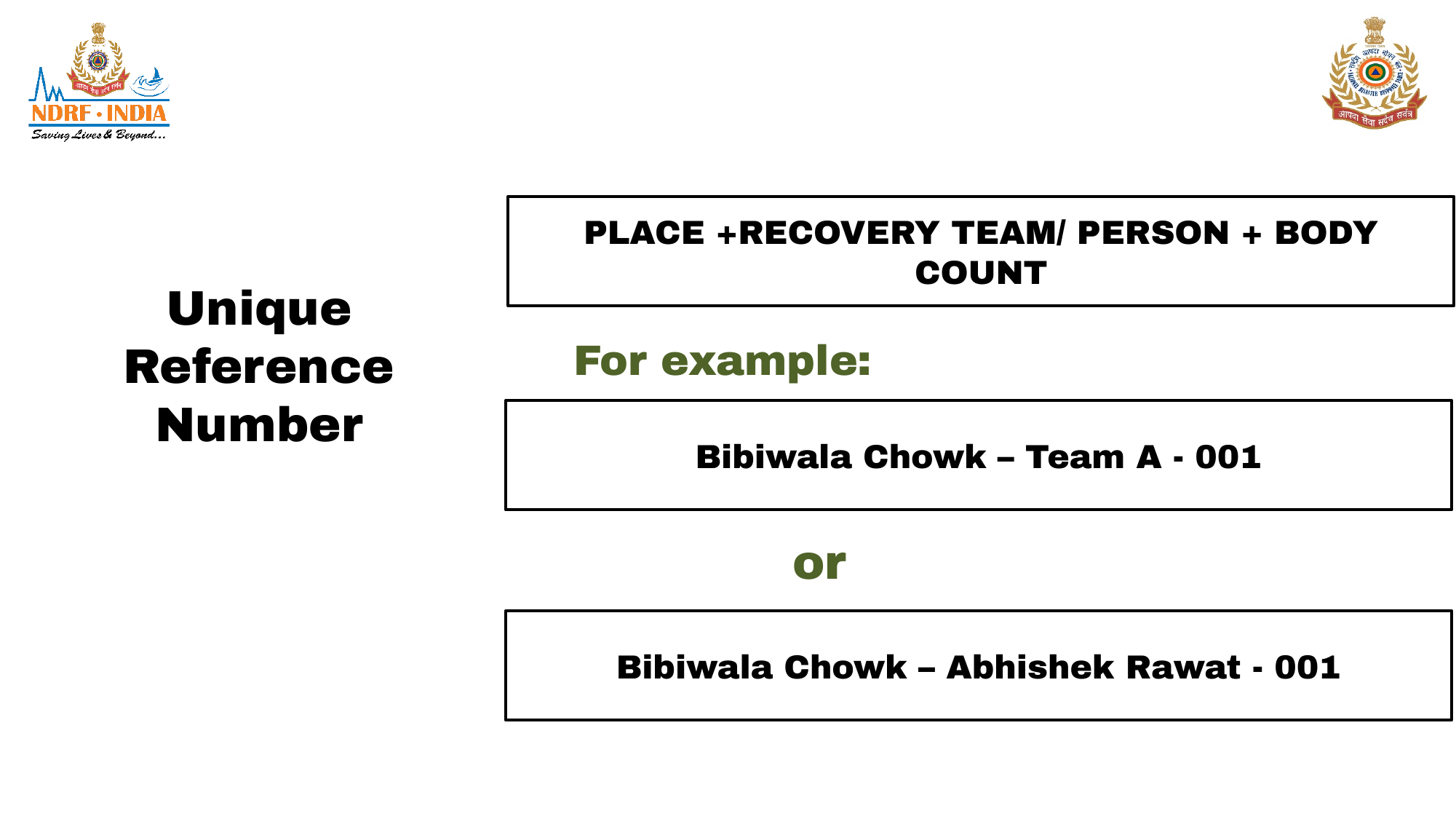

PLACE +RECOVERY TEAM/ PERSON + BODY COUNT
Unique Reference Number
For example:
Bibiwala Chowk – Team A - 001
or
Bibiwala Chowk – Abhishek Rawat - 001